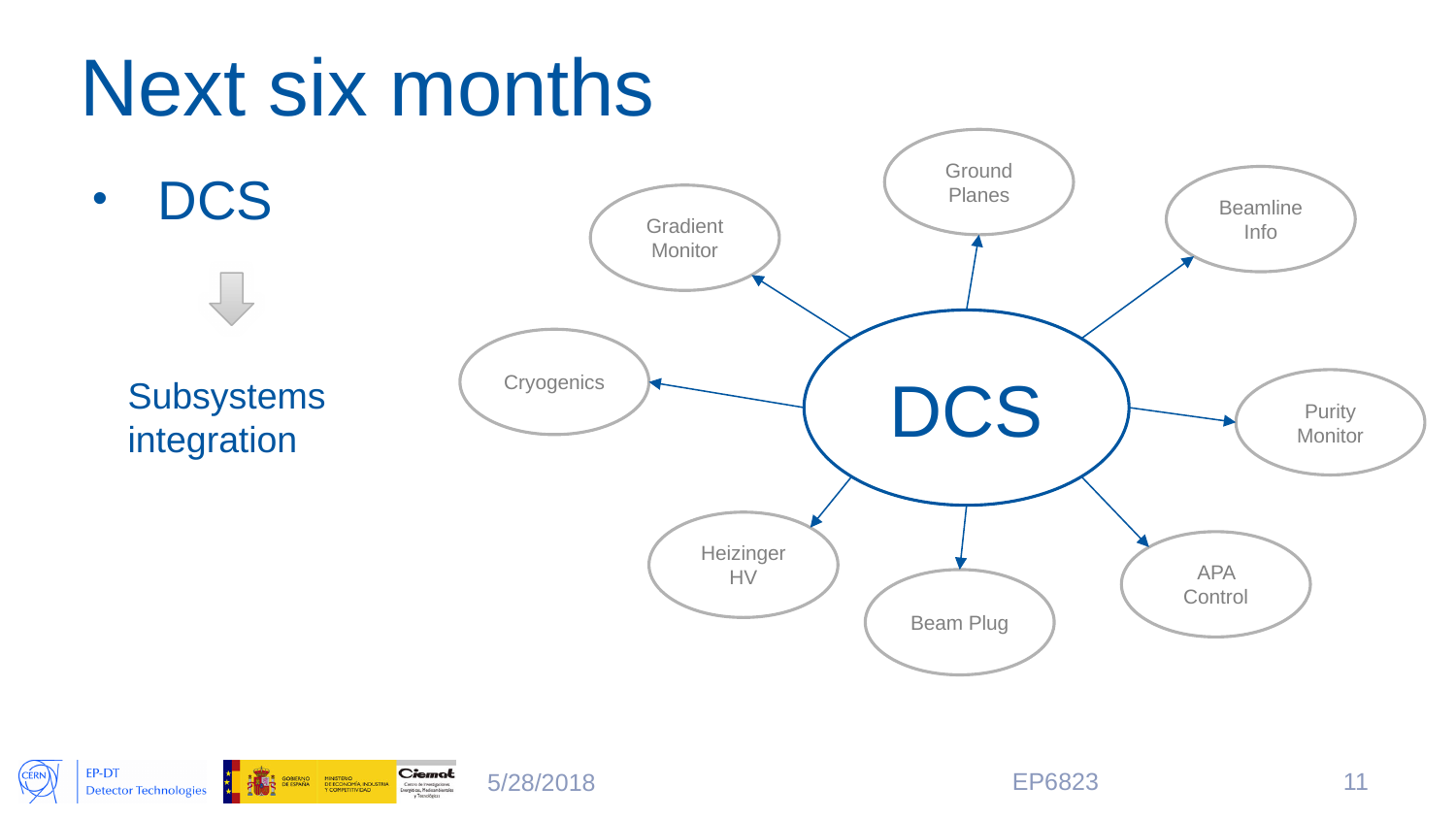

# Next six months
Ground Planes
DCS

Beamline Info
Gradient Monitor

DCS
Cryogenics
Subsystems integration

Purity Monitor
Heizinger HV
APA Control
Beam Plug
EP6823
11
5/28/2018